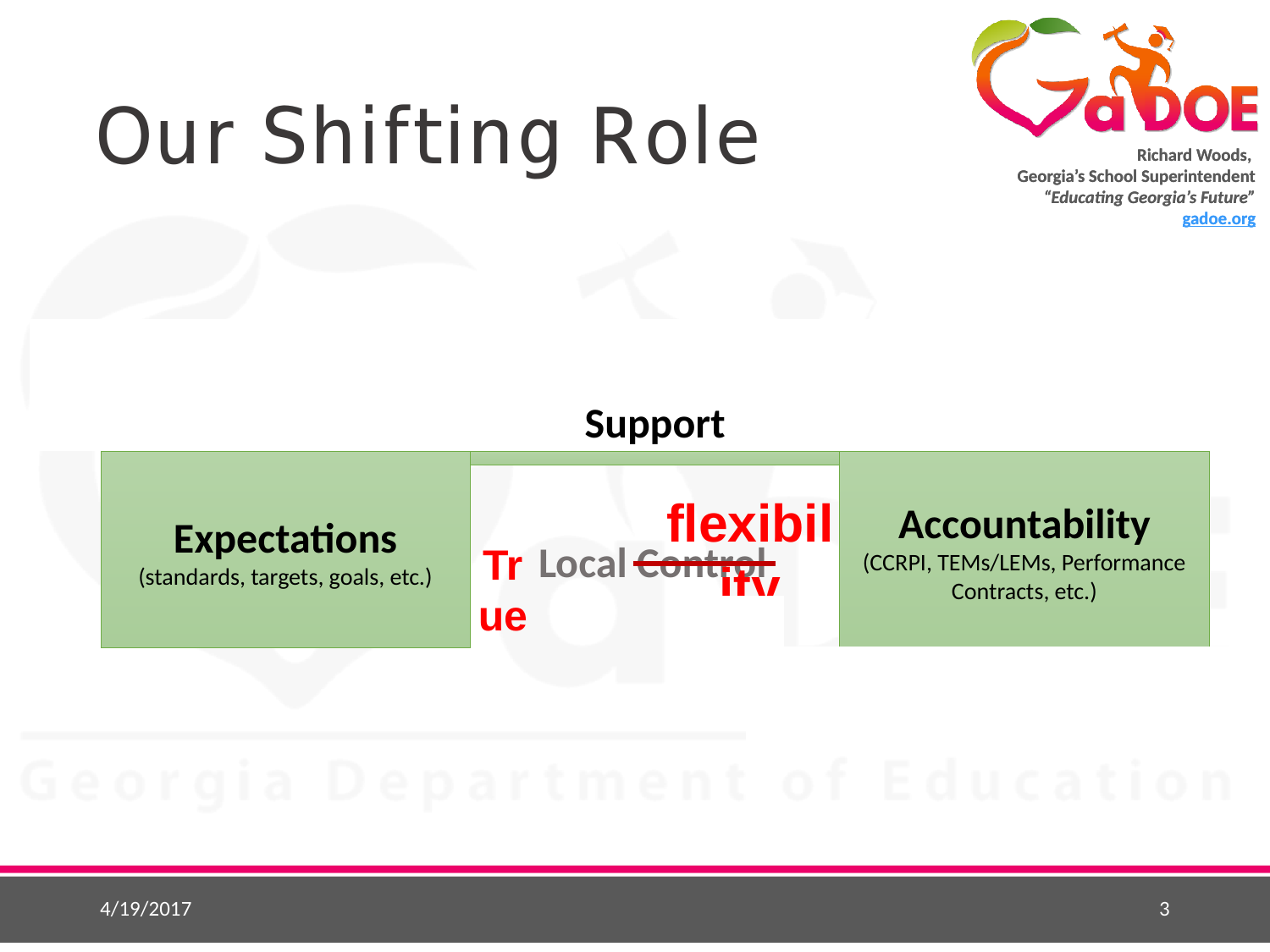

# Our Shifting Role
Compliance

<
<
Support

flexibility

Accountability
(CCRPI, TEMs/LEMs, Performance Contracts, etc.)
Expectations
(standards, targets, goals, etc.)
Local Control
True
<

‘Achievement’ Gap
4/19/2017
3